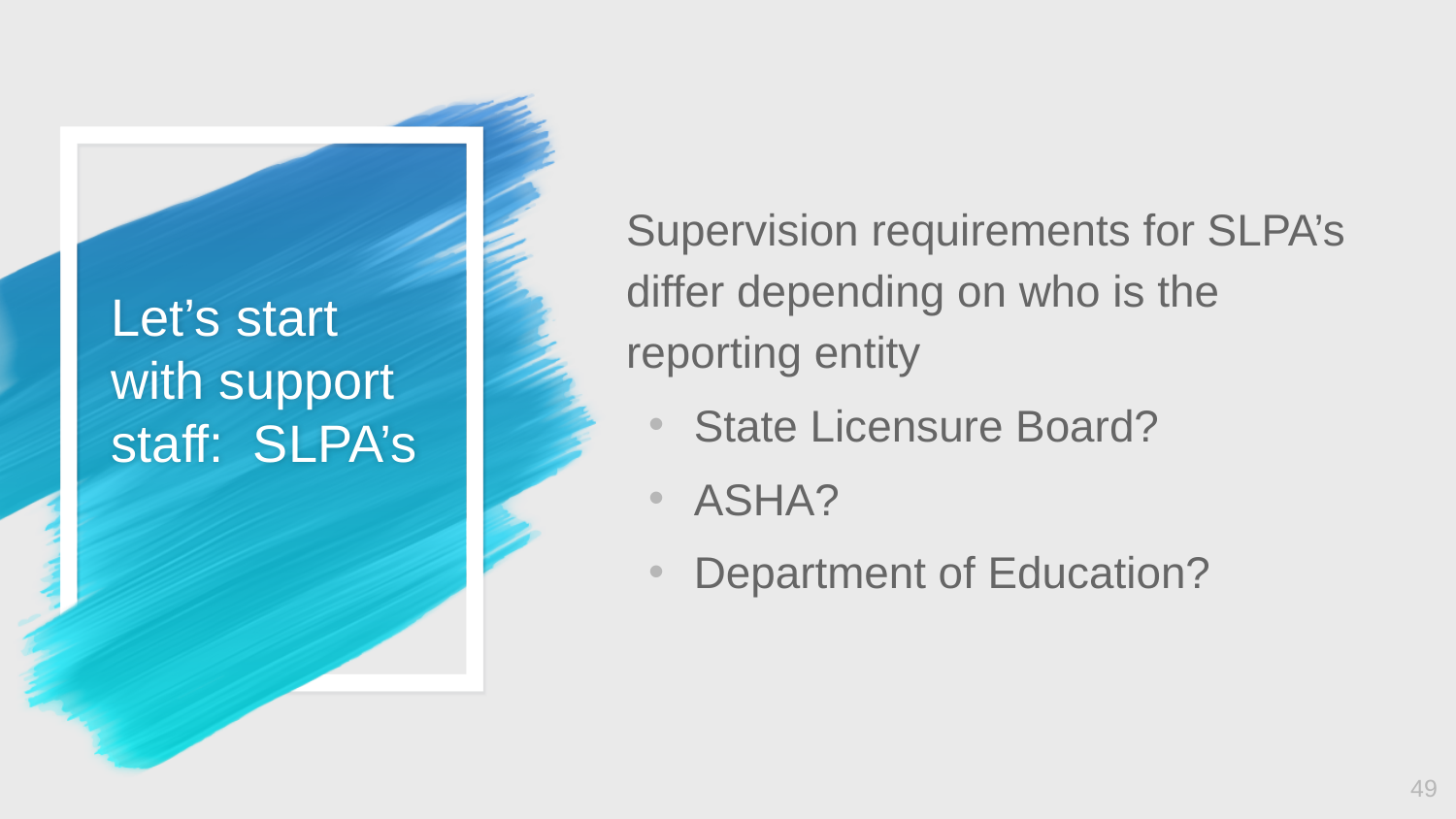

Supervision requirements for SLPA’s differ depending on who is the reporting entity
State Licensure Board?
ASHA?
Department of Education?

# Let’s start with support staff:  SLPA’s
49